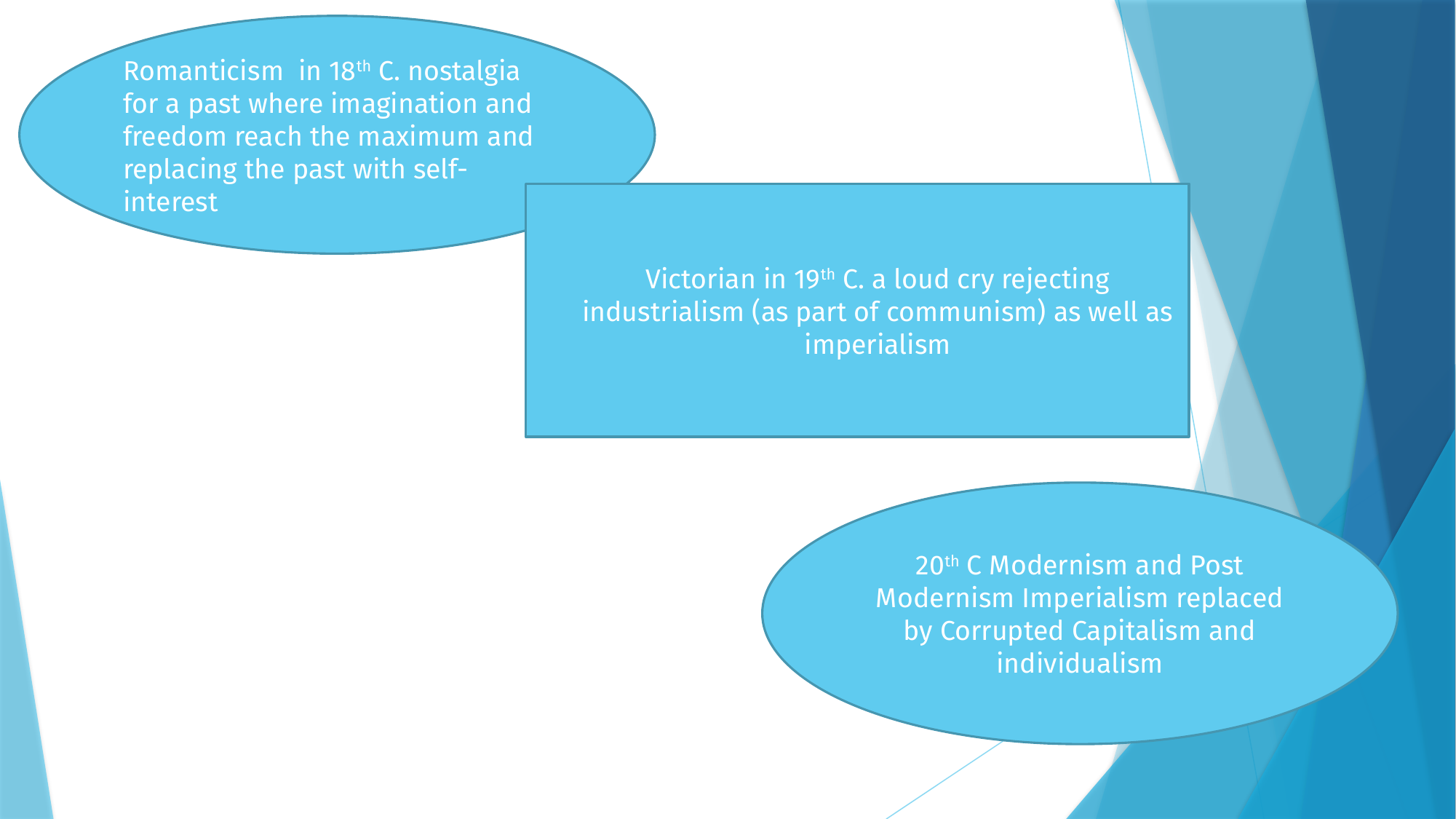

Romanticism  in 18th C. nostalgia for a past where imagination and freedom reach the maximum and replacing the past with self-interest
Victorian in 19th C. a loud cry rejecting industrialism (as part of communism) as well as imperialism
20th C Modernism and Post Modernism Imperialism replaced by Corrupted Capitalism and individualism